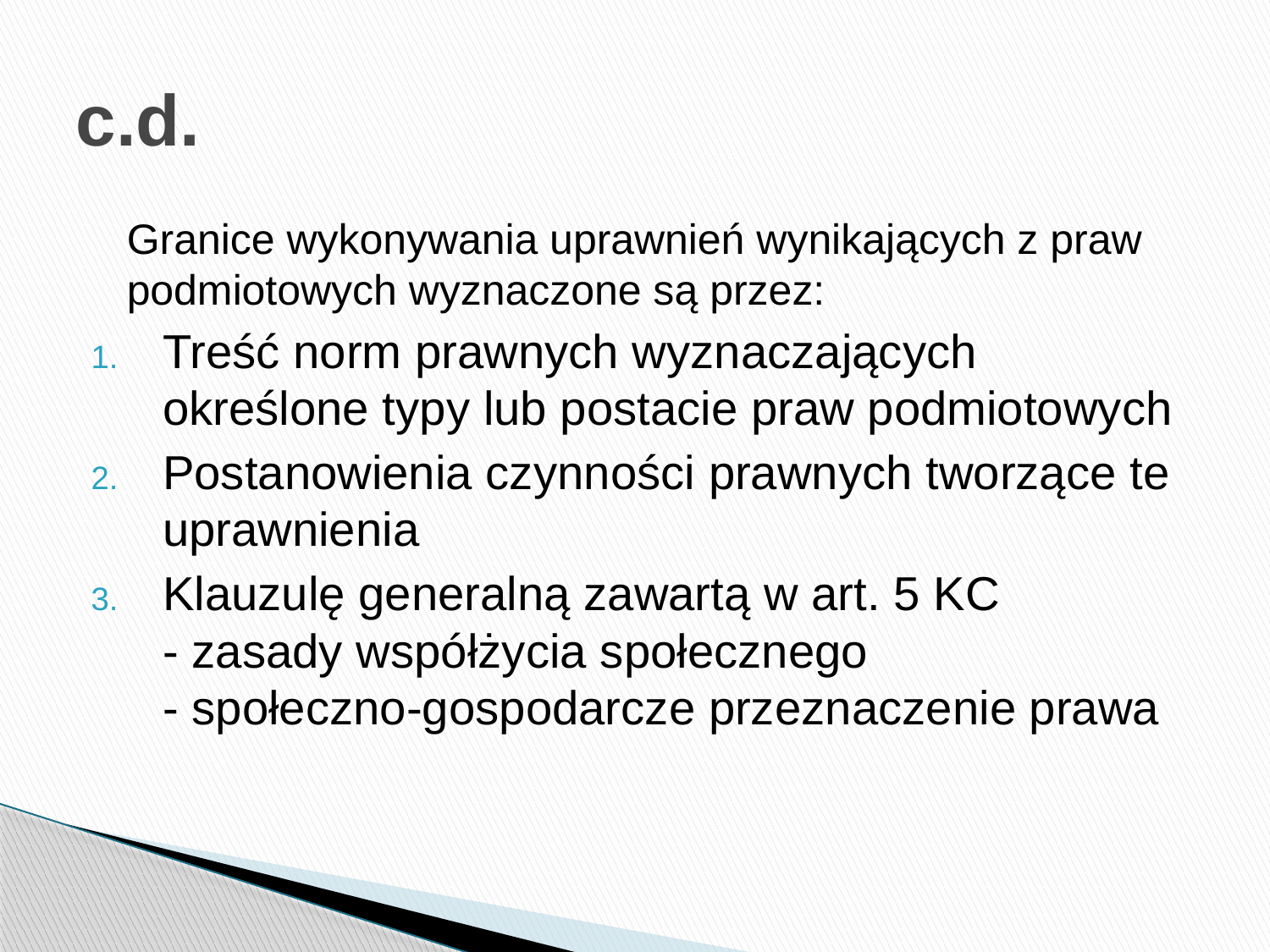

# c.d.
	Granice wykonywania uprawnień wynikających z praw podmiotowych wyznaczone są przez:
Treść norm prawnych wyznaczających określone typy lub postacie praw podmiotowych
Postanowienia czynności prawnych tworzące te uprawnienia
Klauzulę generalną zawartą w art. 5 KC
- zasady współżycia społecznego
- społeczno-gospodarcze przeznaczenie prawa